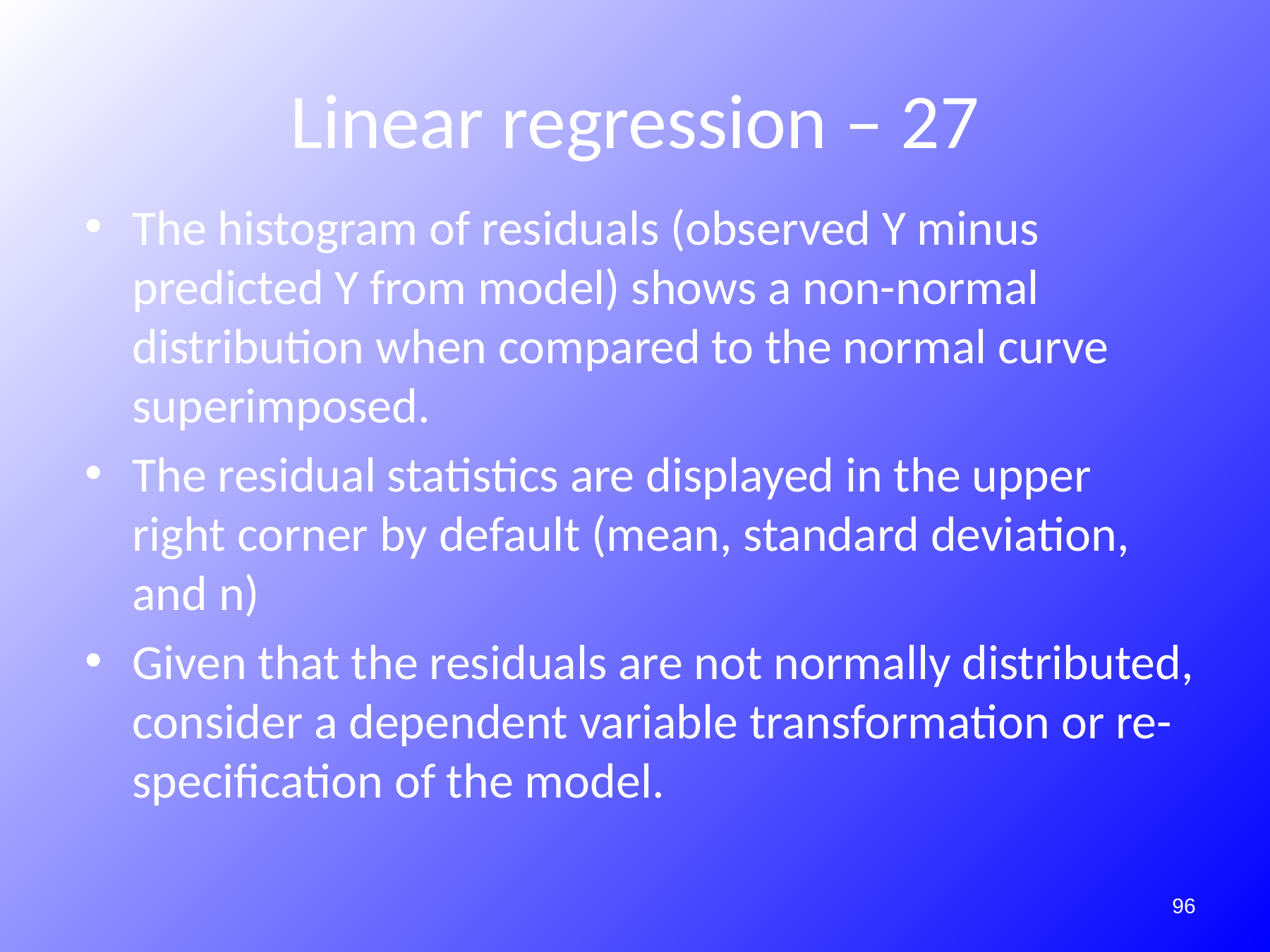

# Linear regression – 27
The histogram of residuals (observed Y minus predicted Y from model) shows a non-normal distribution when compared to the normal curve superimposed.
The residual statistics are displayed in the upper right corner by default (mean, standard deviation, and n)
Given that the residuals are not normally distributed, consider a dependent variable transformation or re-specification of the model.

96